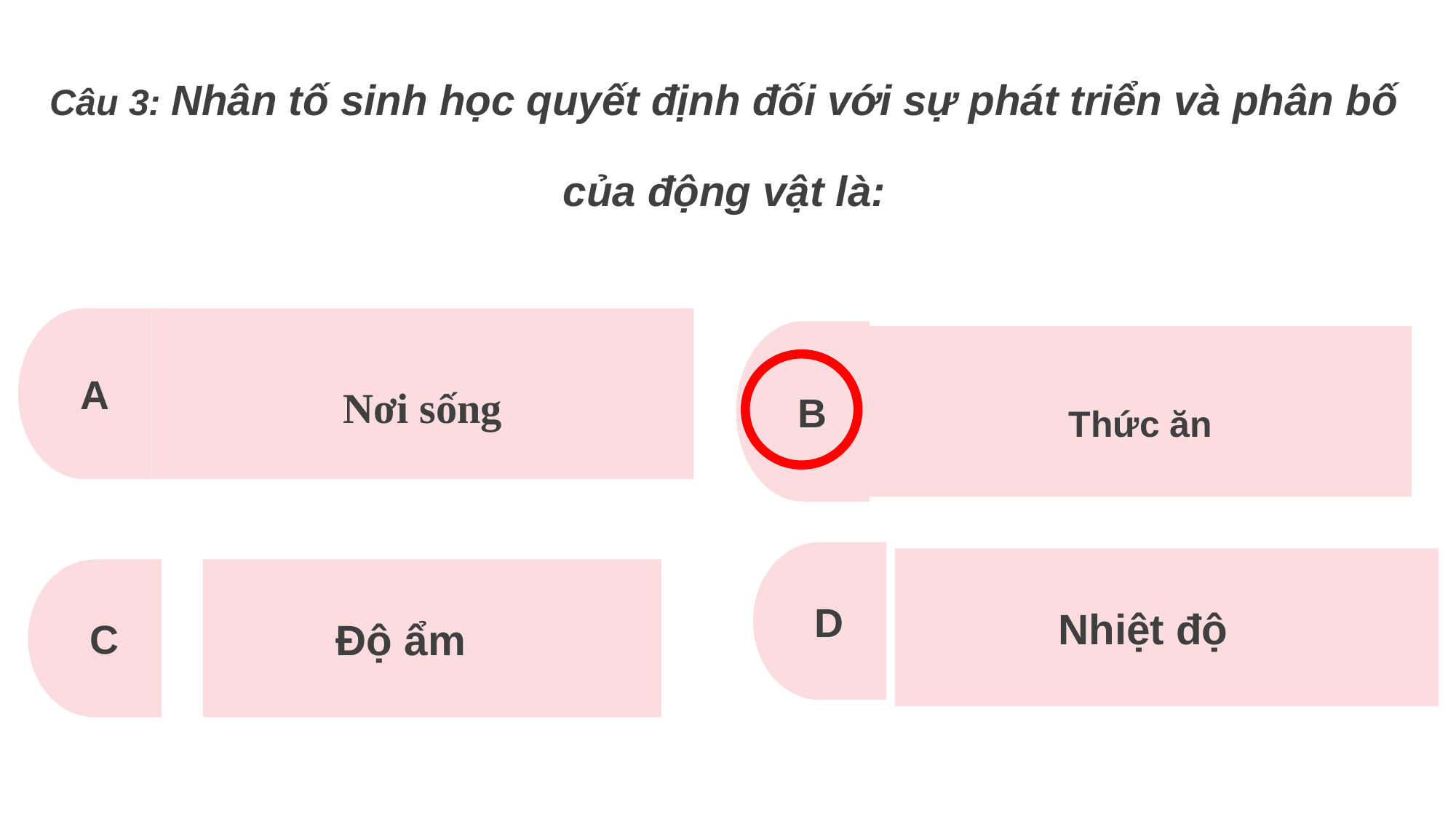

Câu 3: Nhân tố sinh học quyết định đối với sự phát triển và phân bố của động vật là:
A
Nơi sống
B
Thức ăn

D
               Nhiệt độ
            Độ ẩm
C